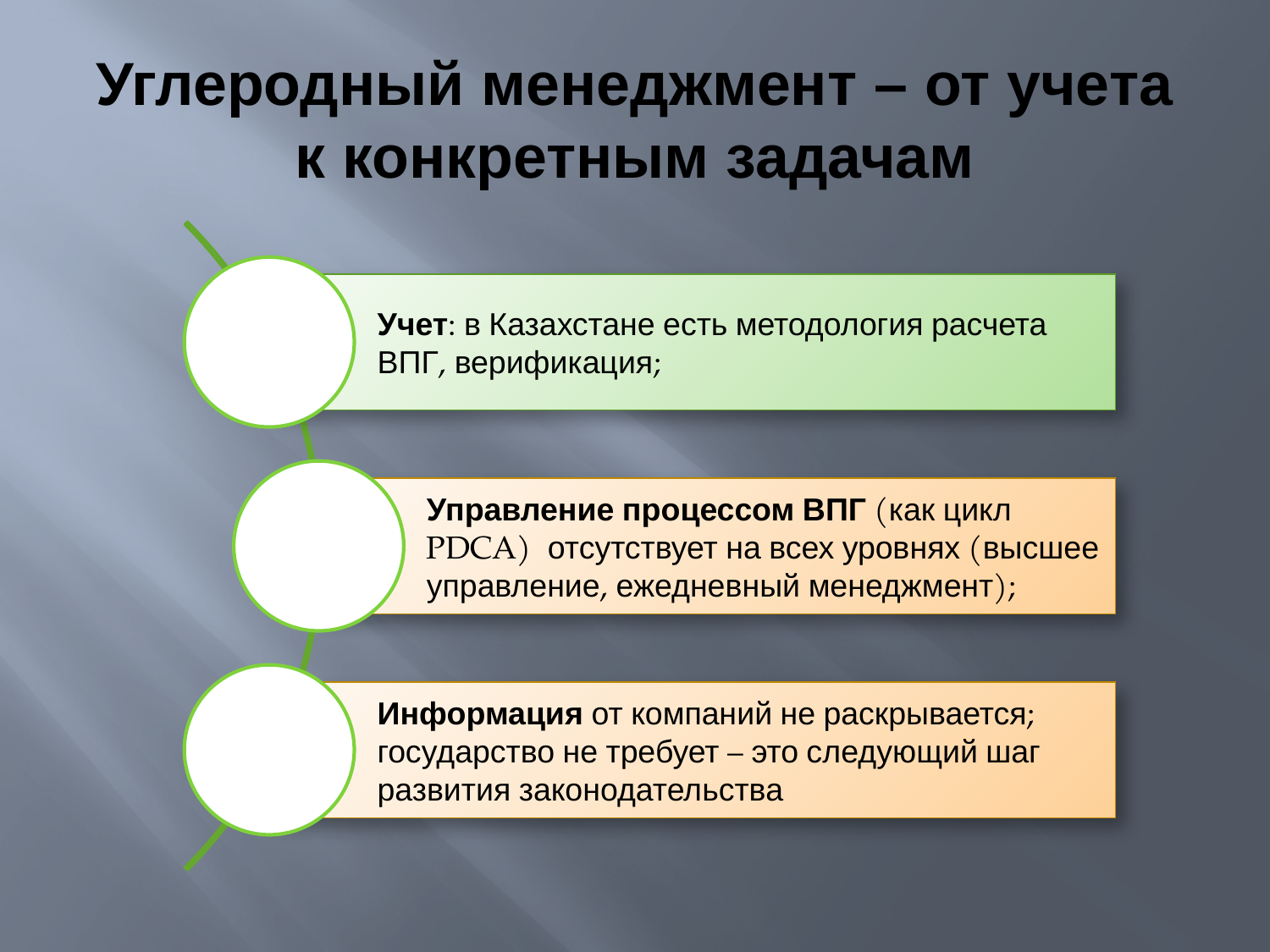

# Углеродный менеджмент – от учета к конкретным задачам
Учет: в Казахстане есть методология расчета ВПГ, верификация;
Управление процессом ВПГ (как цикл PDCA)  отсутствует на всех уровнях (высшее управление, ежедневный менеджмент);
Информация от компаний не раскрывается; государство не требует – это следующий шаг развития законодательства